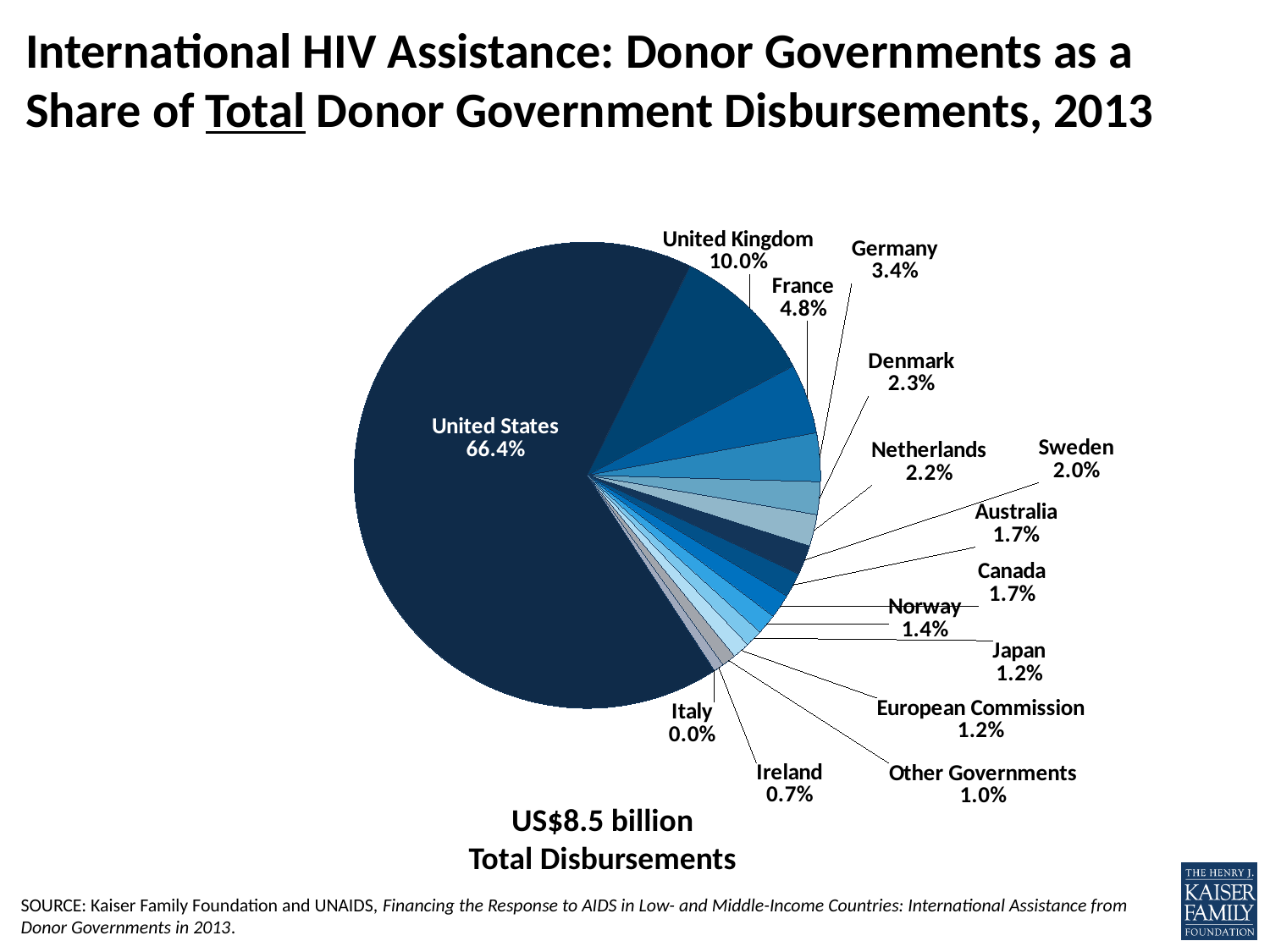

# International HIV Assistance: Donor Governments as a Share of Total Donor Government Disbursements, 2013

### Chart

| Category |  |
|---|---|
| United States | 0.6644110832860798 |
| United Kingdom | 0.09953531028799768 |
| France | 0.04844548436345075 |
| Germany | 0.03371883726084163 |
| Denmark | 0.022658661540355927 |
| Netherlands | 0.02203340007227879 |
| Sweden | 0.02038671748131766 |
| Australia | 0.017017391932161795 |
| Canada | 0.016708859324578385 |
| Norway | 0.01399978341562562 |
| Japan | 0.012009184831347414 |
| European Commission | 0.011895104137894696 |
| Other Governments | 0.009829194645626916 |
| Ireland | 0.007064103154237358 |
| Italy | 0.000286884266205783 |
US$8.5 billion
Total Disbursements
SOURCE: Kaiser Family Foundation and UNAIDS, Financing the Response to AIDS in Low- and Middle-Income Countries: International Assistance from Donor Governments in 2013.